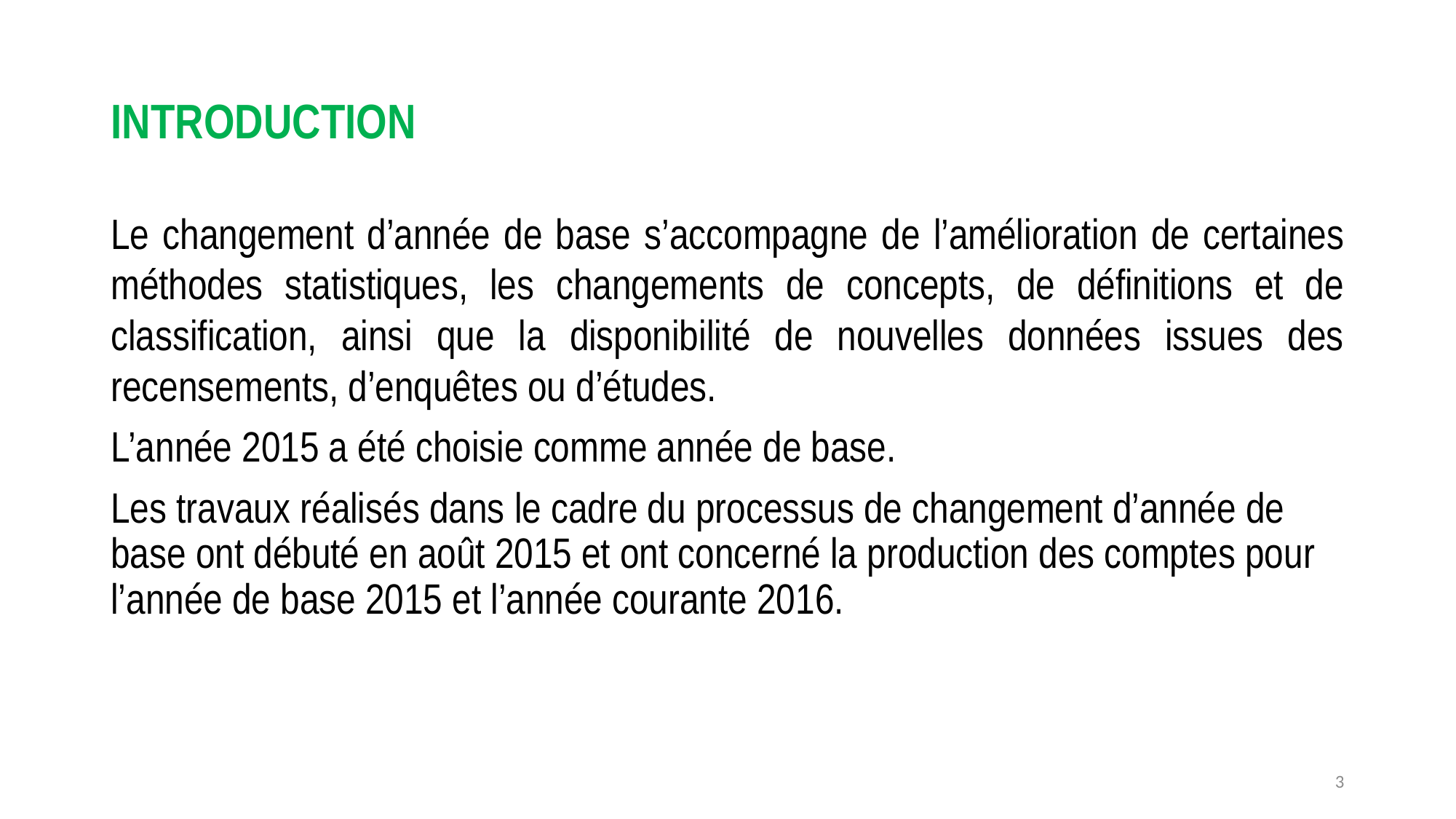

# INTRODUCTION
Le changement d’année de base s’accompagne de l’amélioration de certaines méthodes statistiques, les changements de concepts, de définitions et de classification, ainsi que la disponibilité de nouvelles données issues des recensements, d’enquêtes ou d’études.
L’année 2015 a été choisie comme année de base.
Les travaux réalisés dans le cadre du processus de changement d’année de base ont débuté en août 2015 et ont concerné la production des comptes pour l’année de base 2015 et l’année courante 2016.

3